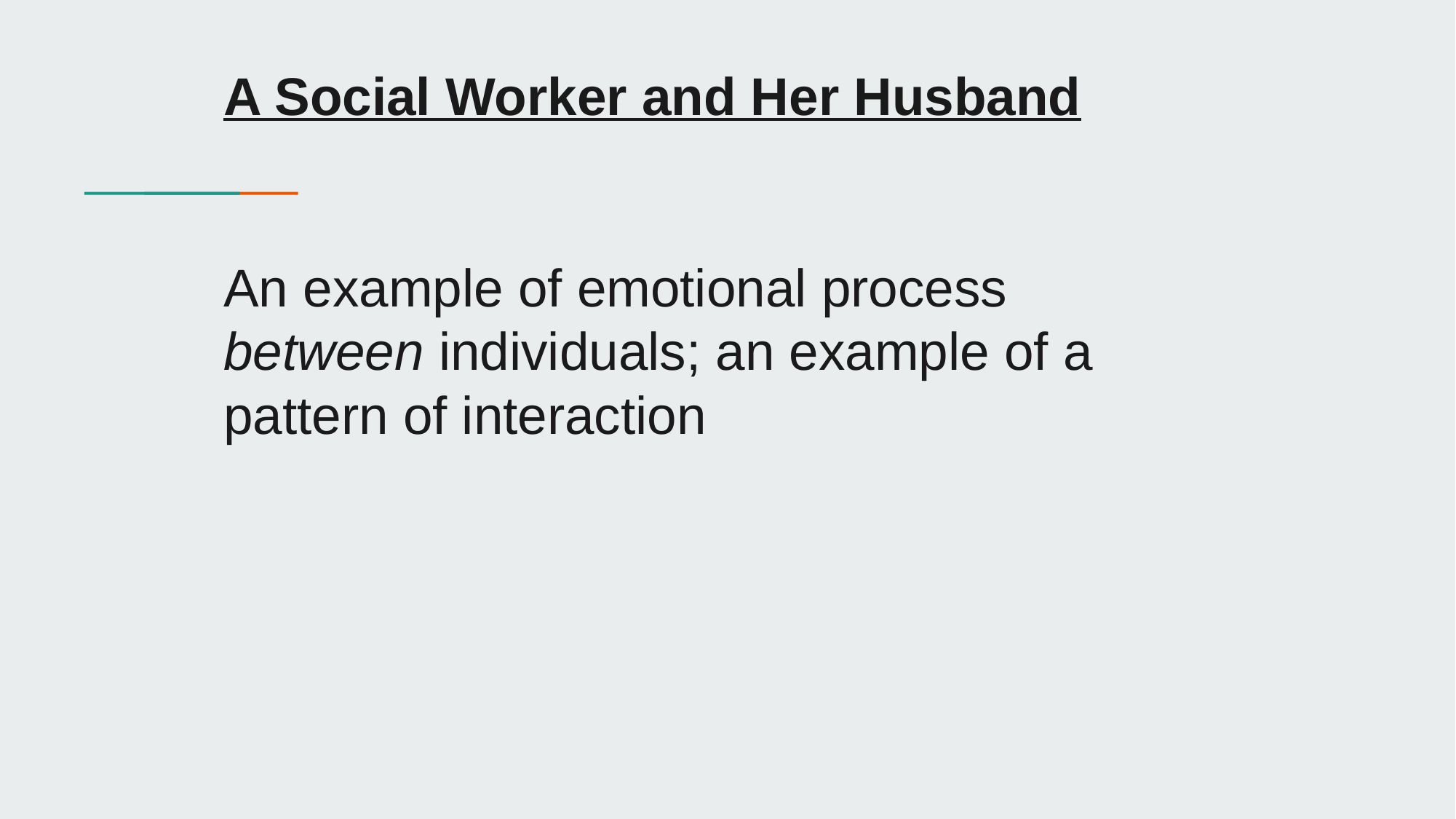

A Social Worker and Her Husband

An example of emotional process between individuals; an example of a pattern of interaction